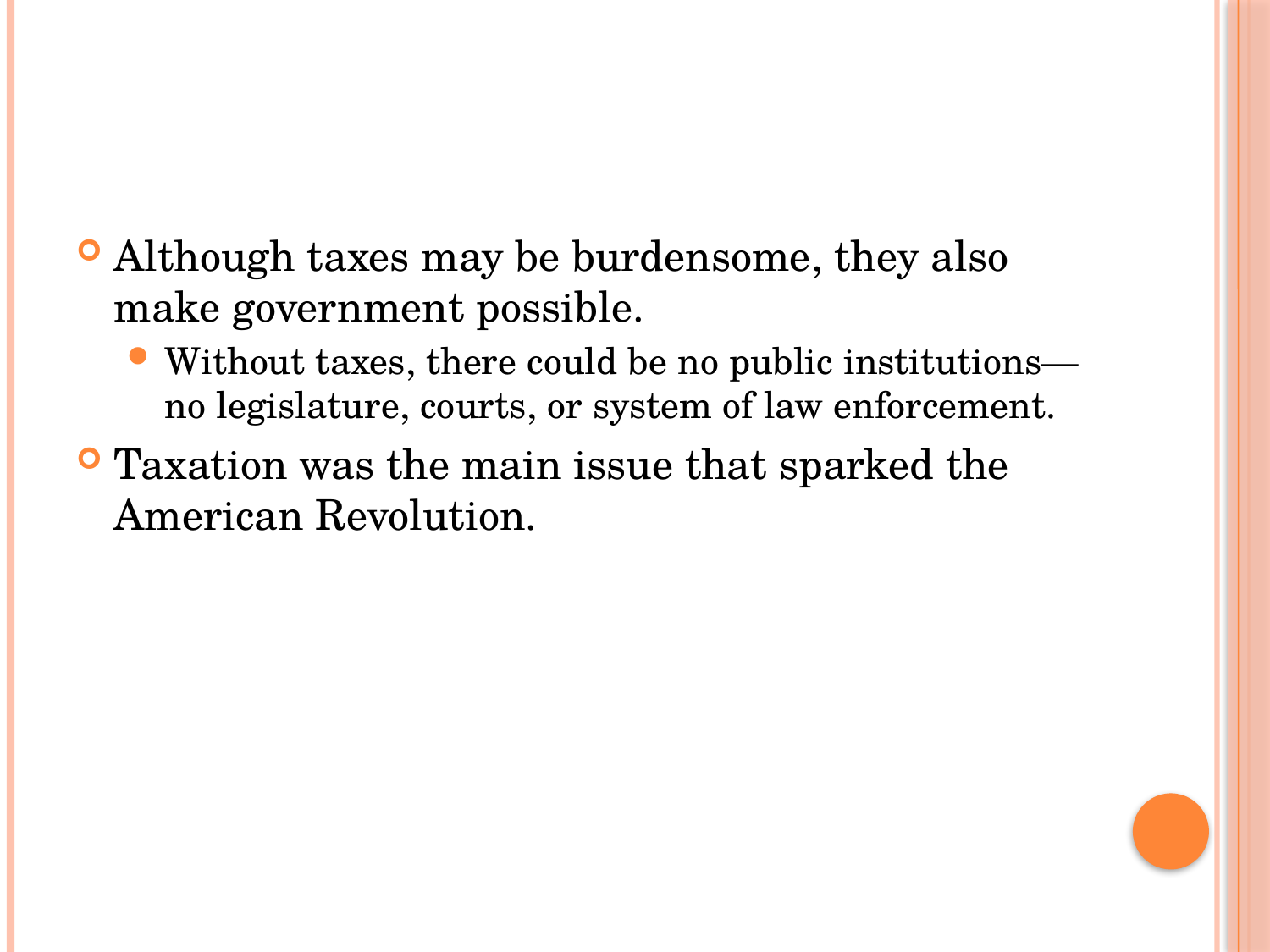

#
Although taxes may be burdensome, they also make government possible.
Without taxes, there could be no public institutions—no legislature, courts, or system of law enforcement.
Taxation was the main issue that sparked the American Revolution.